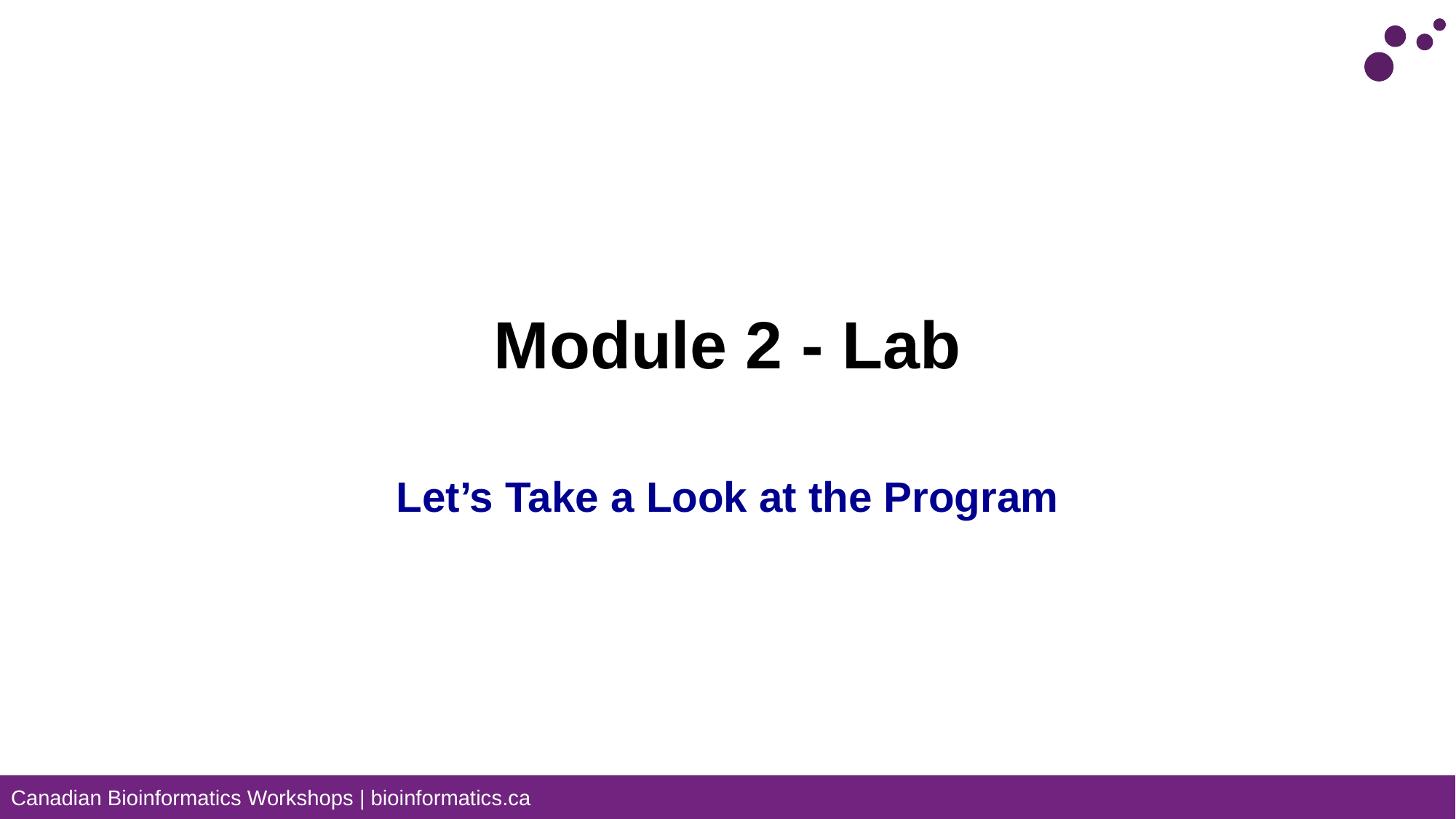

# Module 2 - Lab
Let’s Take a Look at the Program